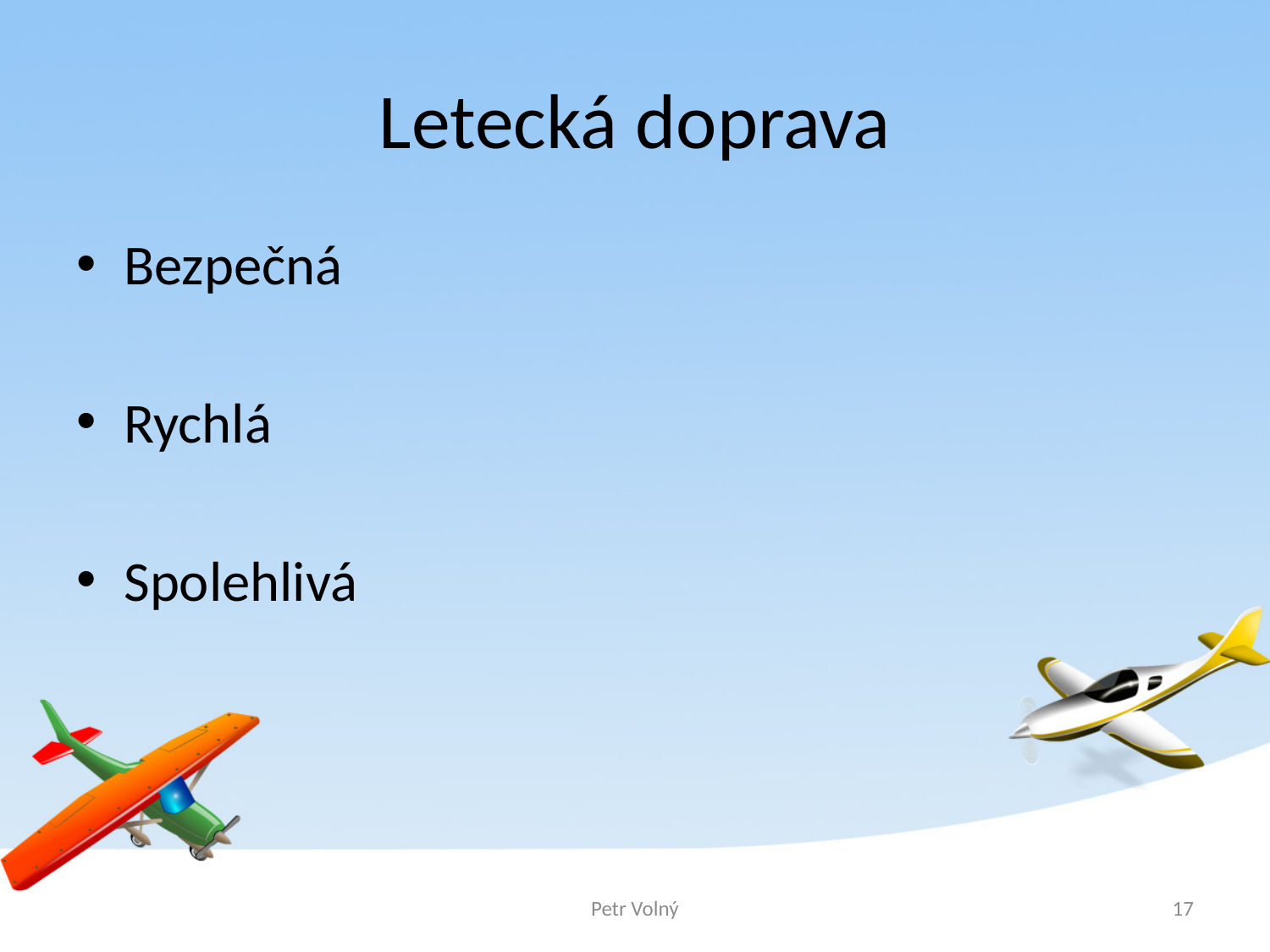

# Letecká doprava
Bezpečná

Rychlá

Spolehlivá
Petr Volný
17